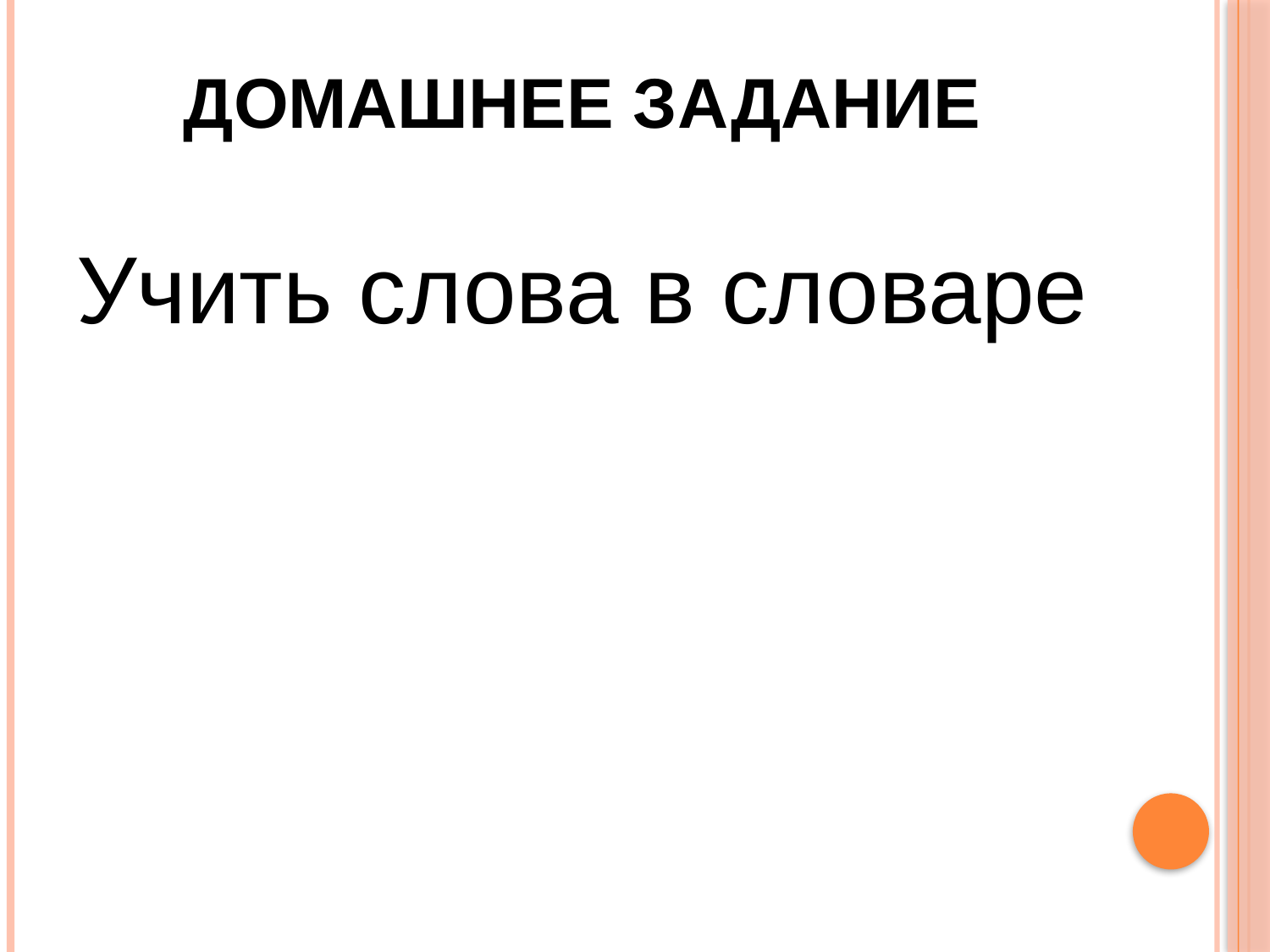

# Домашнее задание
Учить слова в словаре